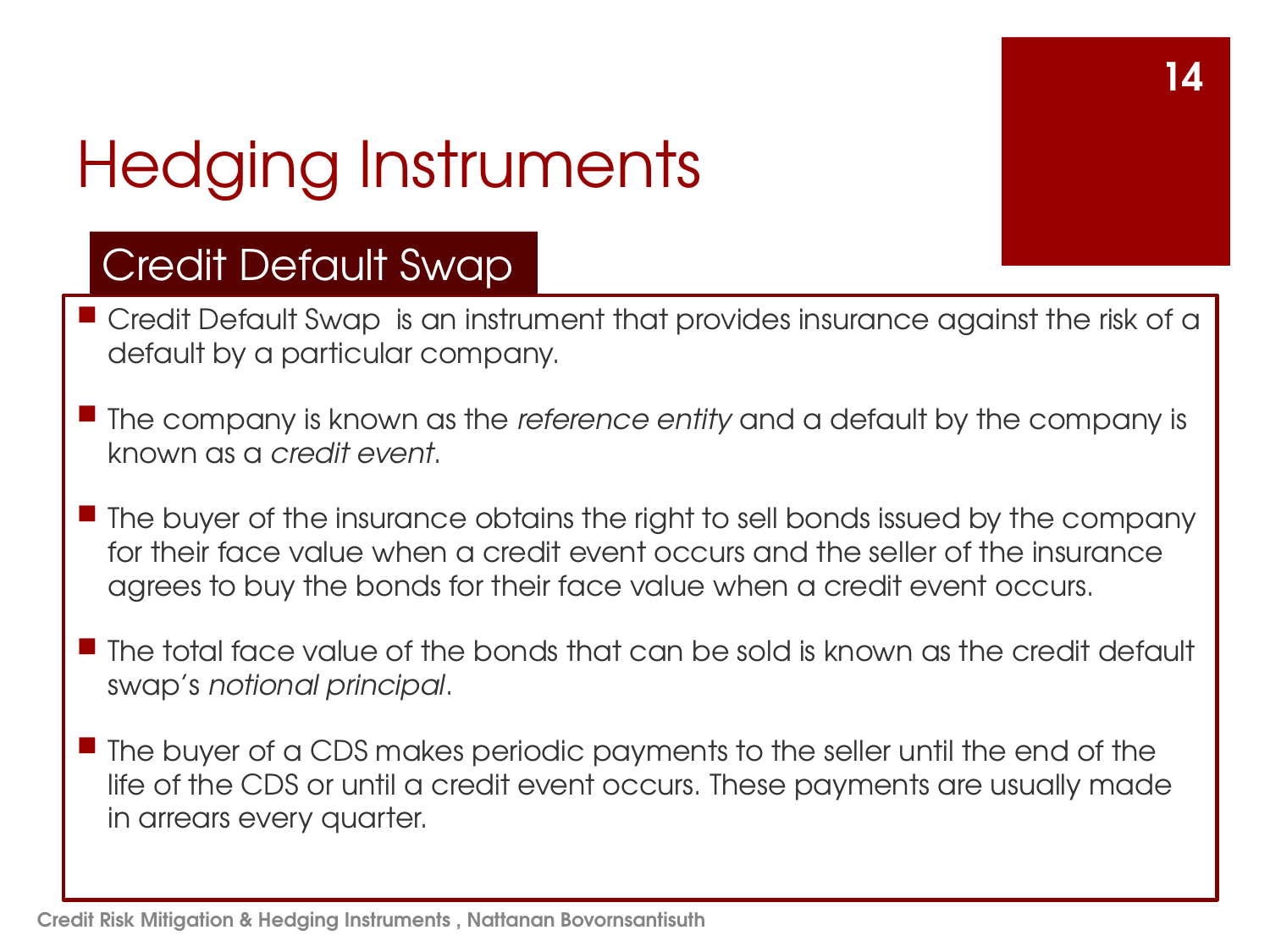

# Hedging Instruments
14
Credit Default Swap
Credit Default Swap  is an instrument that provides insurance against the risk of a default by a particular company.
The company is known as the reference entity and a default by the company is known as a credit event.
The buyer of the insurance obtains the right to sell bonds issued by the company for their face value when a credit event occurs and the seller of the insurance agrees to buy the bonds for their face value when a credit event occurs.
The total face value of the bonds that can be sold is known as the credit default
swap’s notional principal.
The buyer of a CDS makes periodic payments to the seller until the end of the
life of the CDS or until a credit event occurs. These payments are usually made in arrears every quarter.

Credit Risk Mitigation & Hedging Instruments , Nattanan Bovornsantisuth